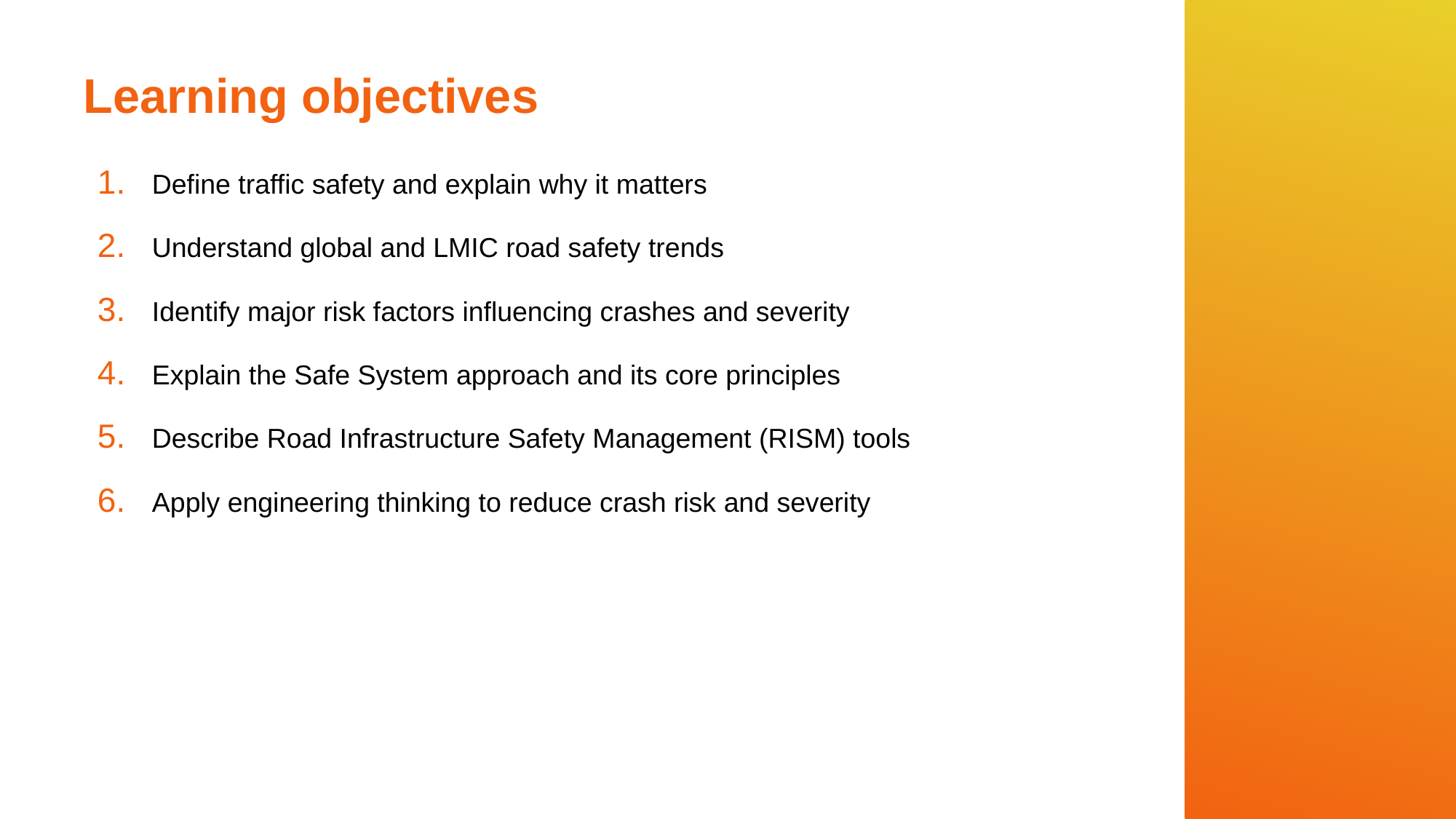

# Learning objectives
Define traffic safety and explain why it matters
Understand global and LMIC road safety trends
Identify major risk factors influencing crashes and severity
Explain the Safe System approach and its core principles
Describe Road Infrastructure Safety Management (RISM) tools
Apply engineering thinking to reduce crash risk and severity